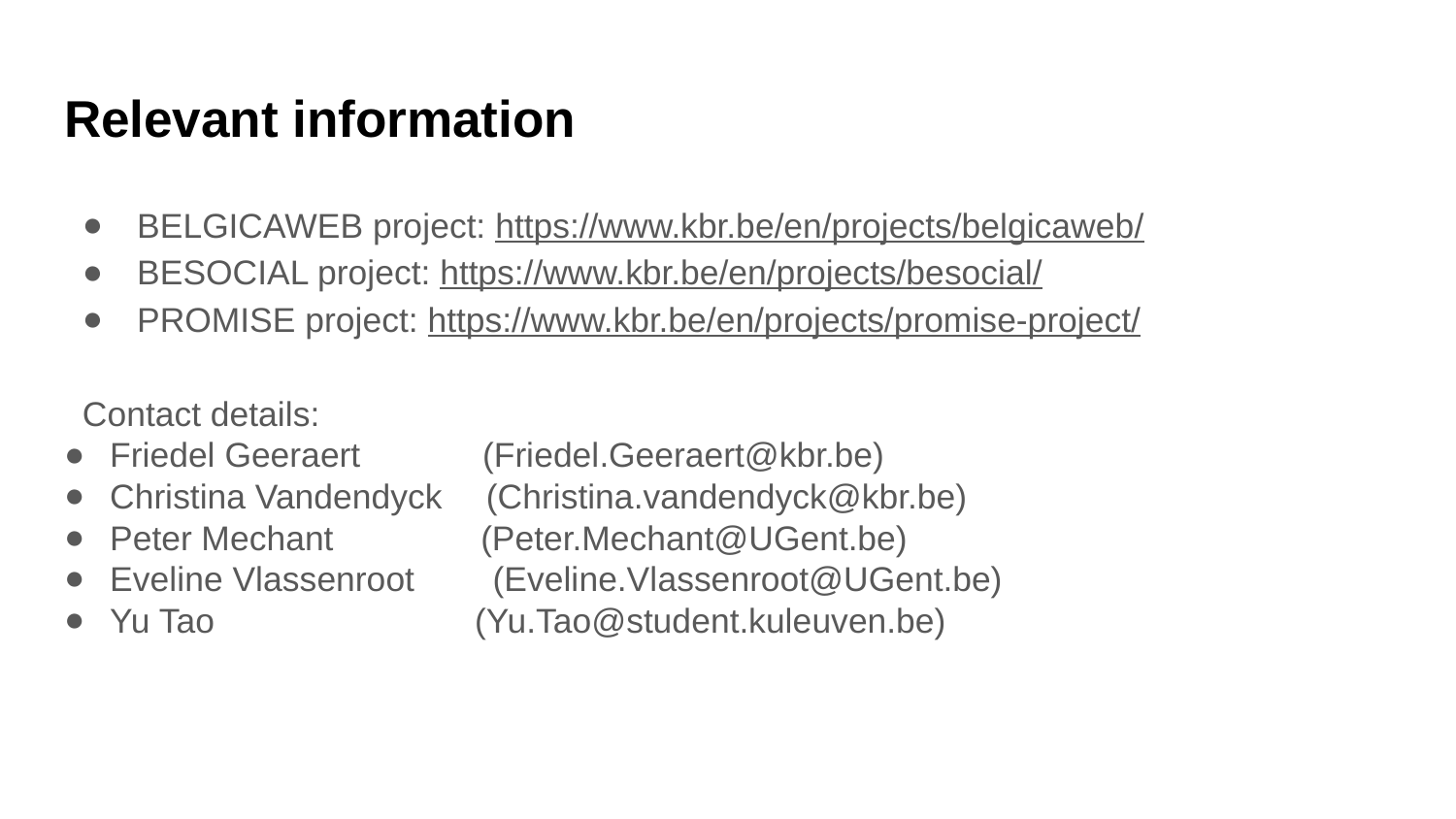

# Relevant information
BELGICAWEB project: https://www.kbr.be/en/projects/belgicaweb/
BESOCIAL project: https://www.kbr.be/en/projects/besocial/
PROMISE project: https://www.kbr.be/en/projects/promise-project/

Contact details:
Friedel Geeraert     (Friedel.Geeraert@kbr.be)
Christina Vandendyck  (Christina.vandendyck@kbr.be)
Peter Mechant     (Peter.Mechant@UGent.be)
Eveline Vlassenroot   (Eveline.Vlassenroot@UGent.be)
Yu Tao         (Yu.Tao@student.kuleuven.be)